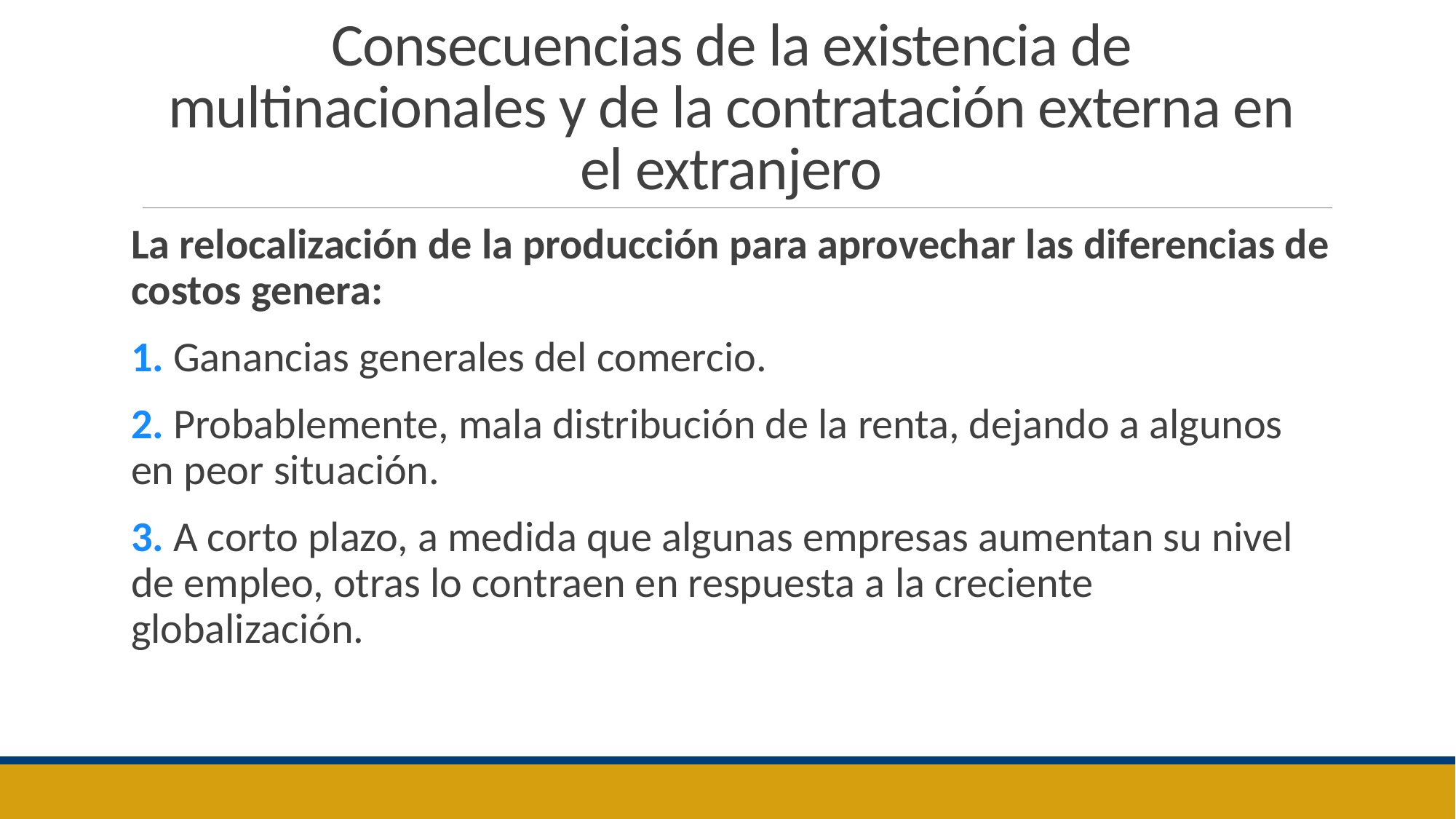

# Consecuencias de la existencia de multinacionales y de la contratación externa en el extranjero
La relocalización de la producción para aprovechar las diferencias de costos genera:
1. Ganancias generales del comercio.
2. Probablemente, mala distribución de la renta, dejando a algunos en peor situación.
3. A corto plazo, a medida que algunas empresas aumentan su nivel de empleo, otras lo contraen en respuesta a la creciente globalización.